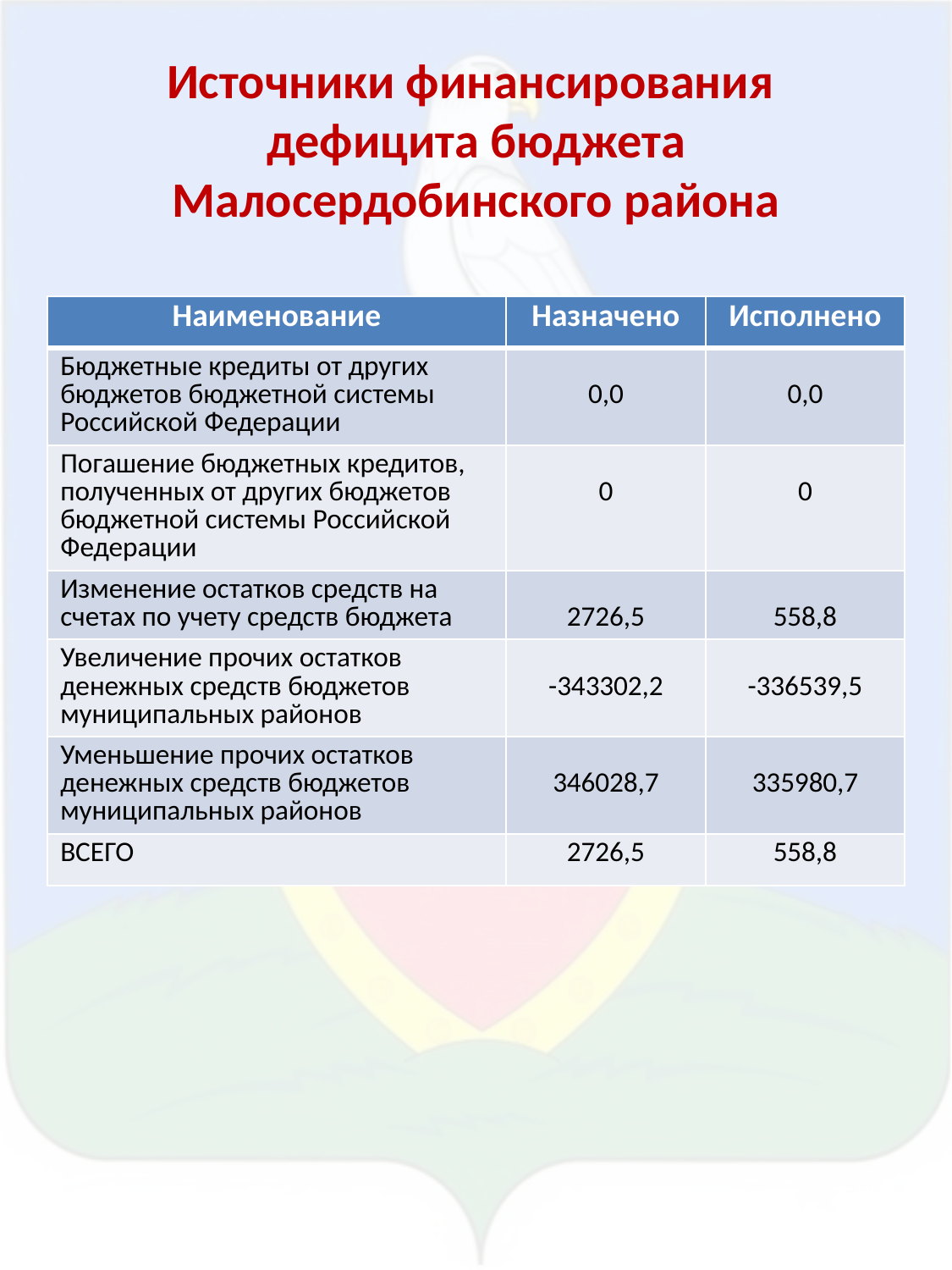

# Источники финансирования дефицита бюджета Малосердобинского района
| Наименование | Назначено | Исполнено |
| --- | --- | --- |
| Бюджетные кредиты от других бюджетов бюджетной системы Российской Федерации | 0,0 | 0,0 |
| Погашение бюджетных кредитов, полученных от других бюджетов бюджетной системы Российской Федерации | 0 | 0 |
| Изменение остатков средств на счетах по учету средств бюджета | 2726,5 | 558,8 |
| Увеличение прочих остатков денежных средств бюджетов муниципальных районов | -343302,2 | -336539,5 |
| Уменьшение прочих остатков денежных средств бюджетов муниципальных районов | 346028,7 | 335980,7 |
| ВСЕГО | 2726,5 | 558,8 |